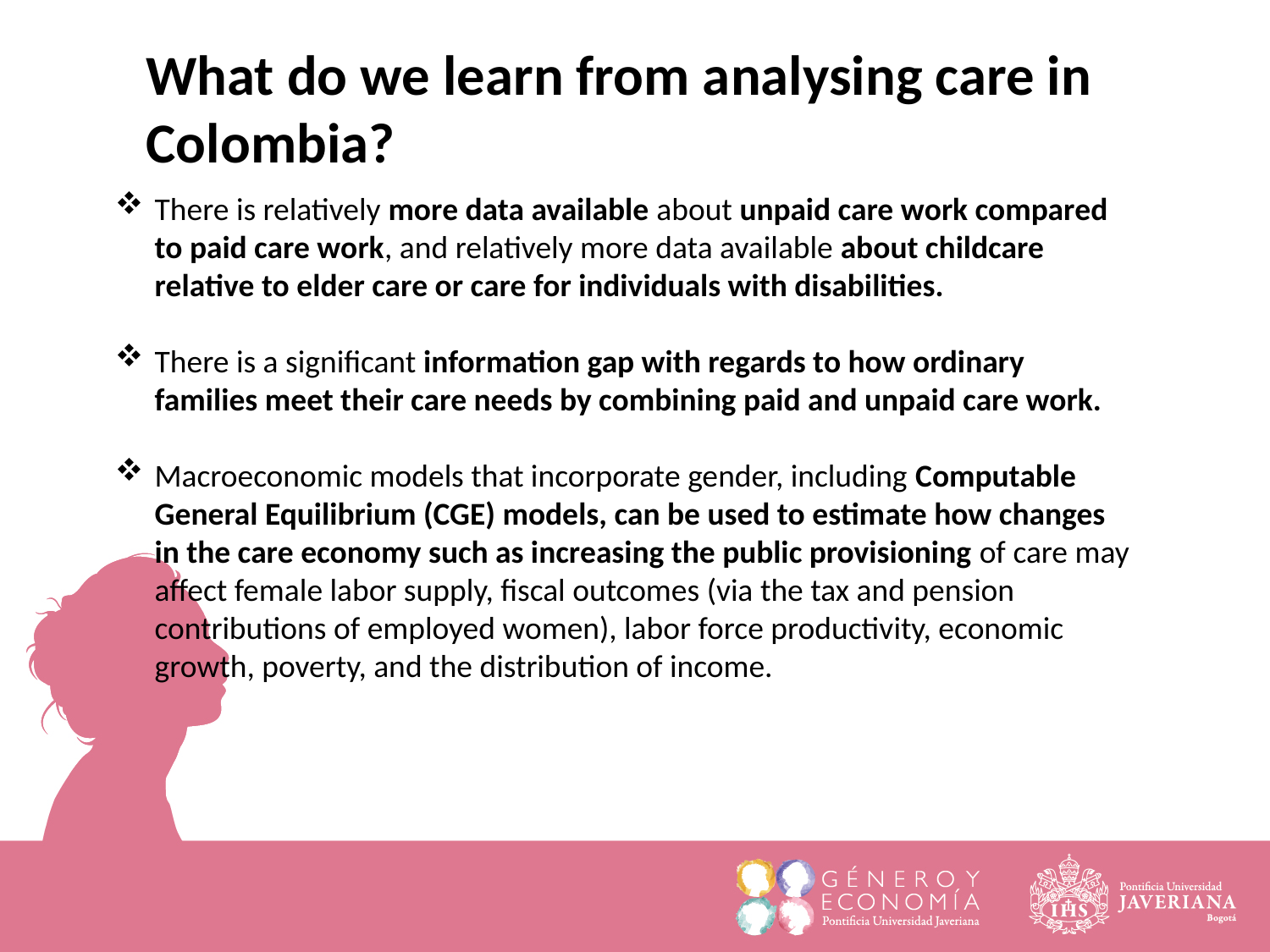

What do we learn from analysing care in Colombia?
There is relatively more data available about unpaid care work compared to paid care work, and relatively more data available about childcare relative to elder care or care for individuals with disabilities.

There is a significant information gap with regards to how ordinary families meet their care needs by combining paid and unpaid care work.

Macroeconomic models that incorporate gender, including Computable General Equilibrium (CGE) models, can be used to estimate how changes in the care economy such as increasing the public provisioning of care may affect female labor supply, fiscal outcomes (via the tax and pension contributions of employed women), labor force productivity, economic growth, poverty, and the distribution of income.